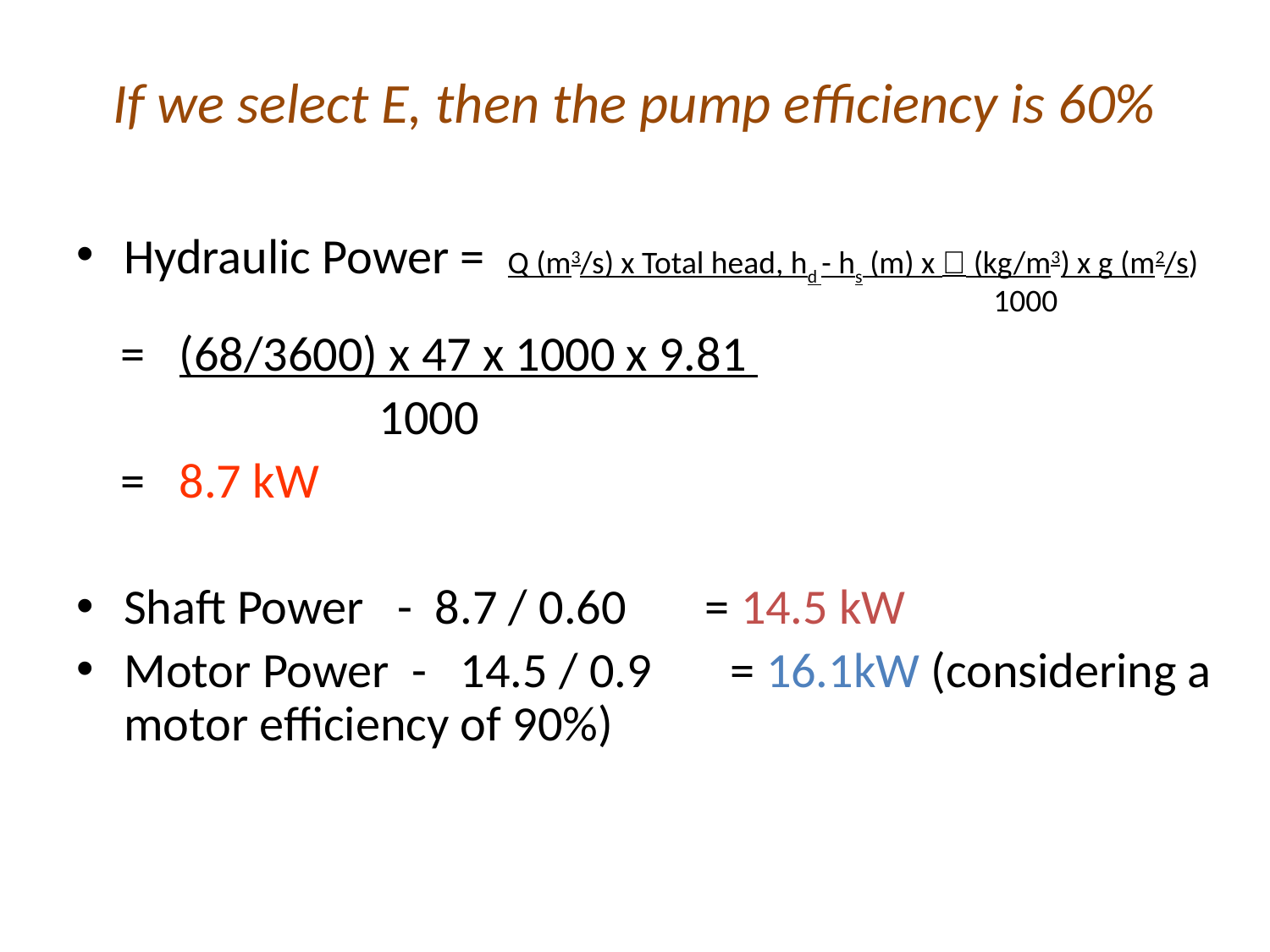

# If we select E, then the pump efficiency is 60%
Hydraulic Power =  Q (m3/s) x Total head, hd - hs (m) x ρ (kg/m3) x g (m2/s)  						               1000
    =   (68/3600) x 47 x 1000 x 9.81
                           1000
    =   8.7 kW

Shaft Power   -  8.7 / 0.60       = 14.5 kW
Motor Power  -   14.5 / 0.9       = 16.1kW (considering a motor efficiency of 90%)